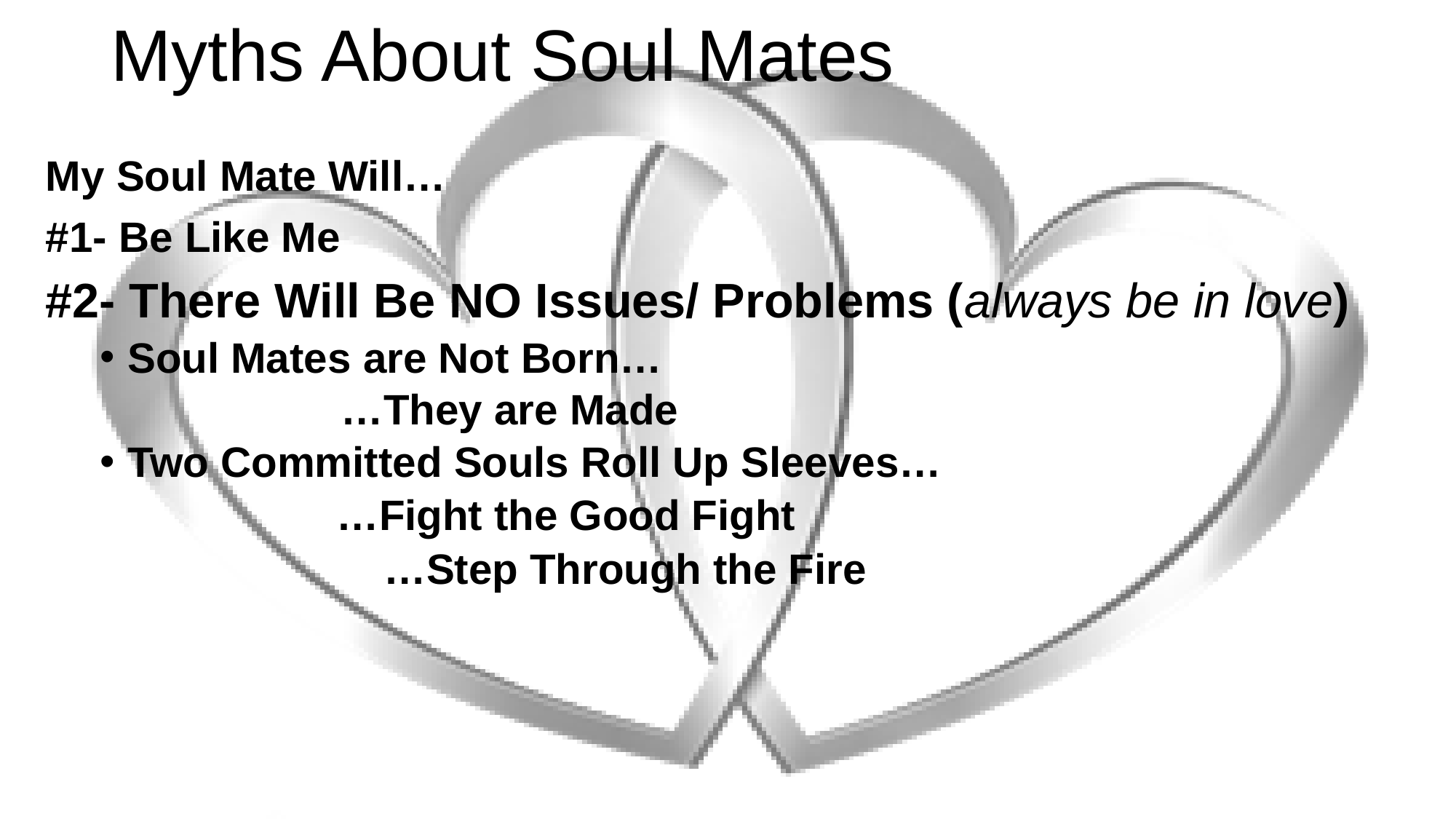

# Myths About Soul Mates
My Soul Mate Will…
#1- Be Like Me
#2- There Will Be NO Issues/ Problems (always be in love)
Soul Mates are Not Born…
                         …They are Made
Two Committed Souls Roll Up Sleeves…
                    …Fight the Good Fight
                        …Step Through the Fire